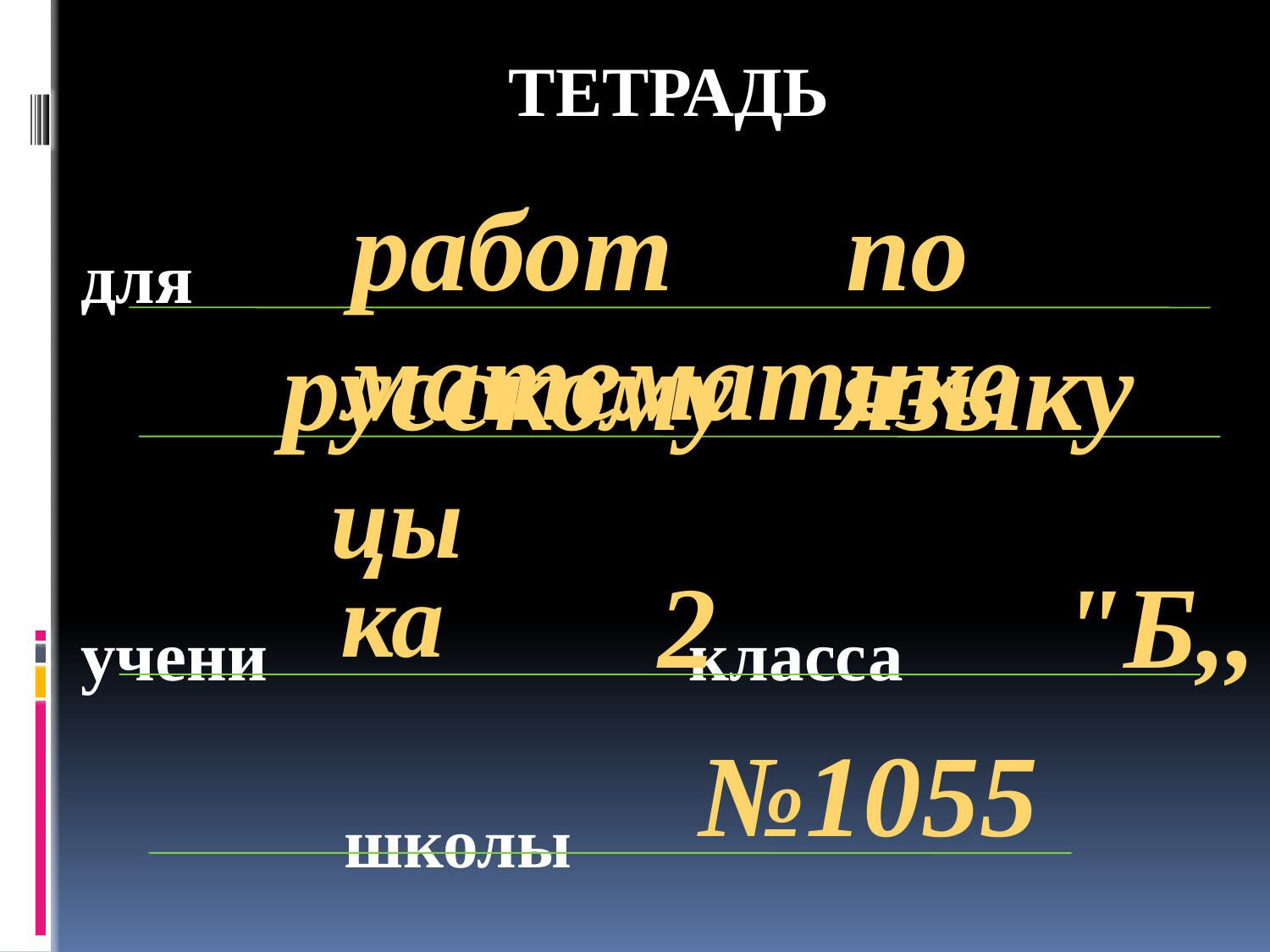

ТЕТРАДЬ

для

учени                        класса

               школы

работ
по
математике
русскому
языку
цы
ка
2
"Б,,
№1055